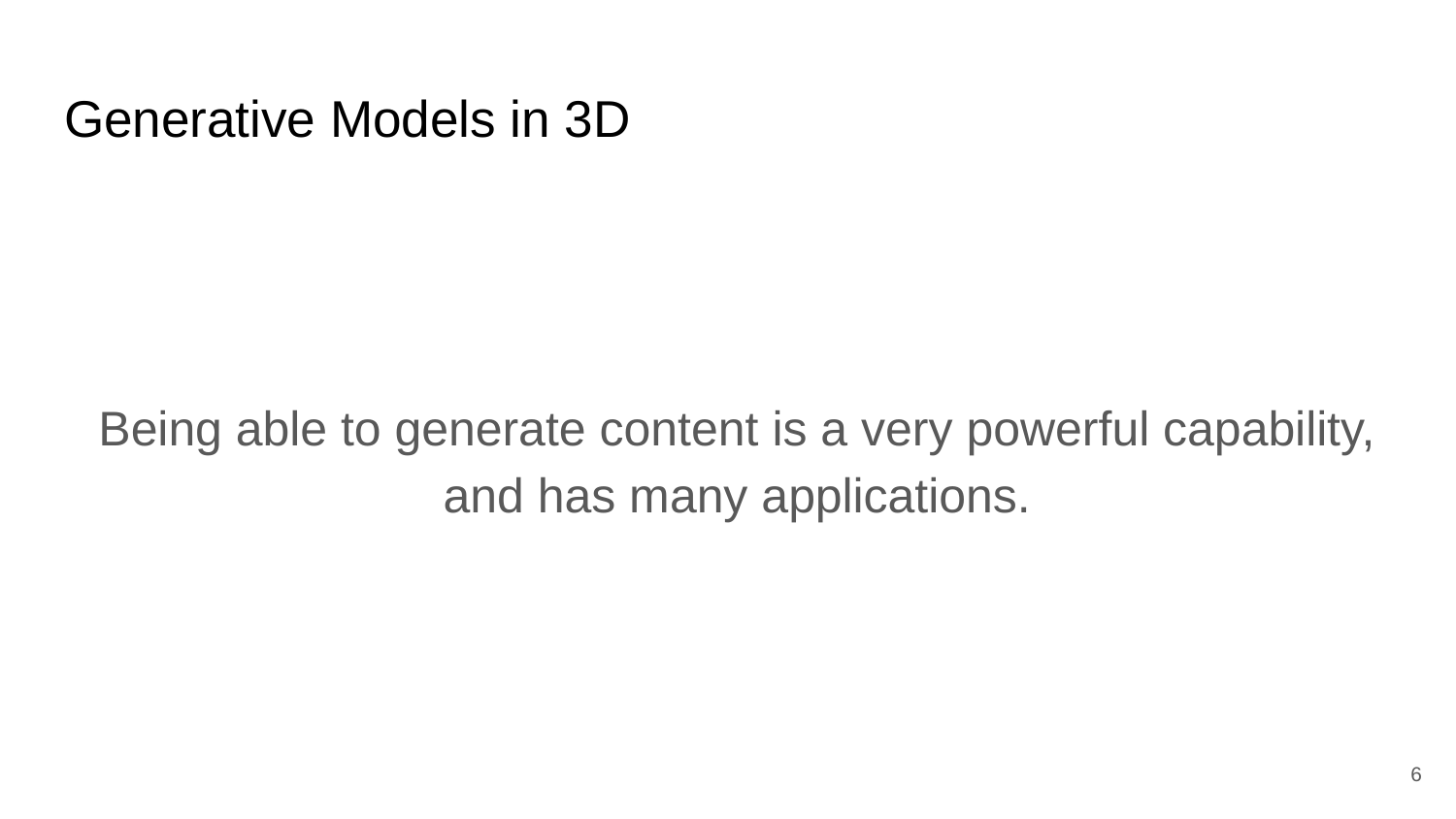

# Generative Models in 3D
Being able to generate content is a very powerful capability, and has many applications.
6